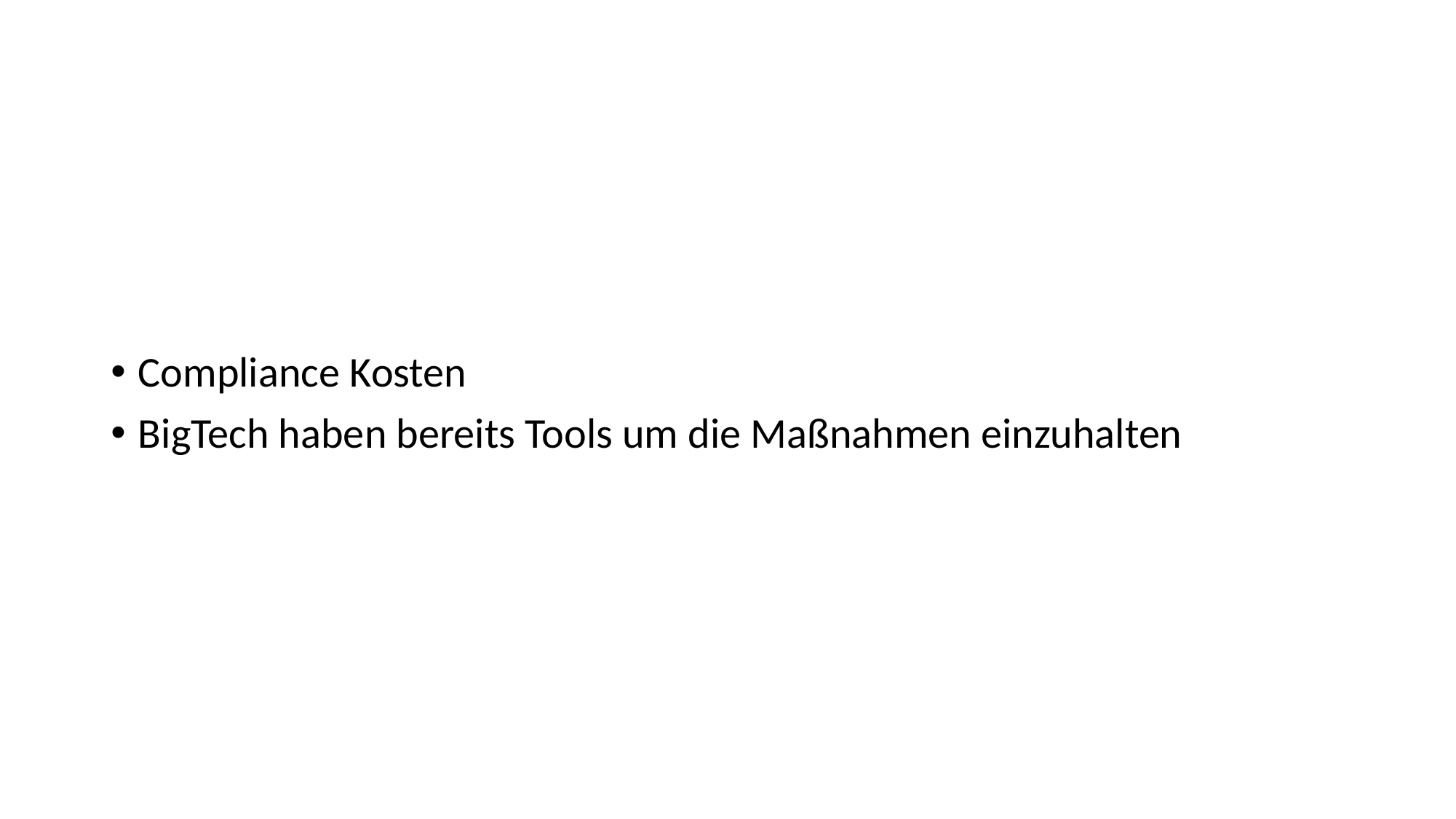

#

Compliance Kosten
BigTech haben bereits Tools um die Maßnahmen einzuhalten